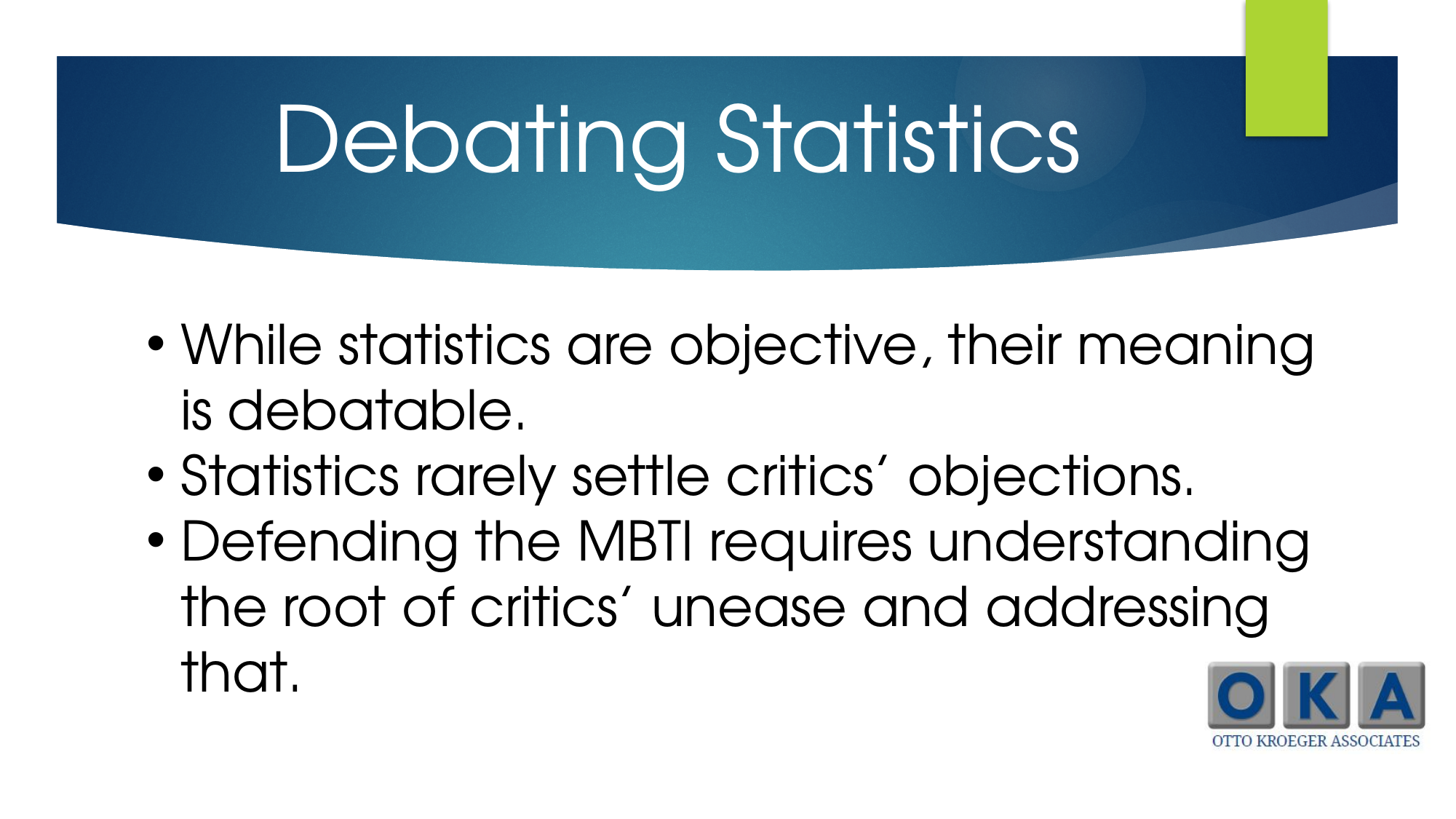

Debating Statistics

While statistics are objective, their meaning is debatable.
Statistics rarely settle critics’ objections.
Defending the MBTI requires understanding the root of critics’ unease and addressing that.